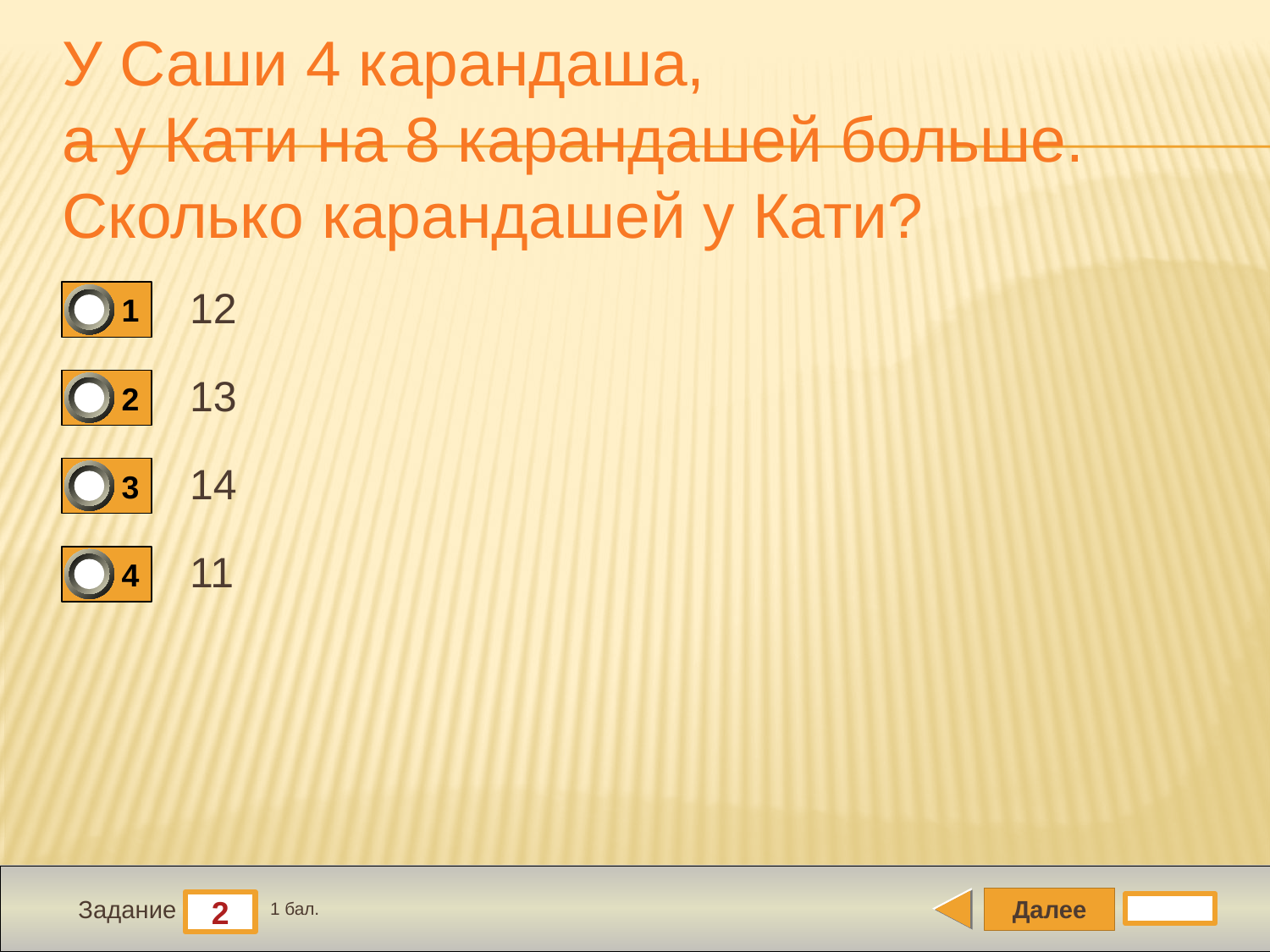

# У Саши 4 карандаша, а у Кати на 8 карандашей больше. Сколько карандашей у Кати?
12
1

13
2

14
3

11
4

Далее
2
Задание

1 бал.